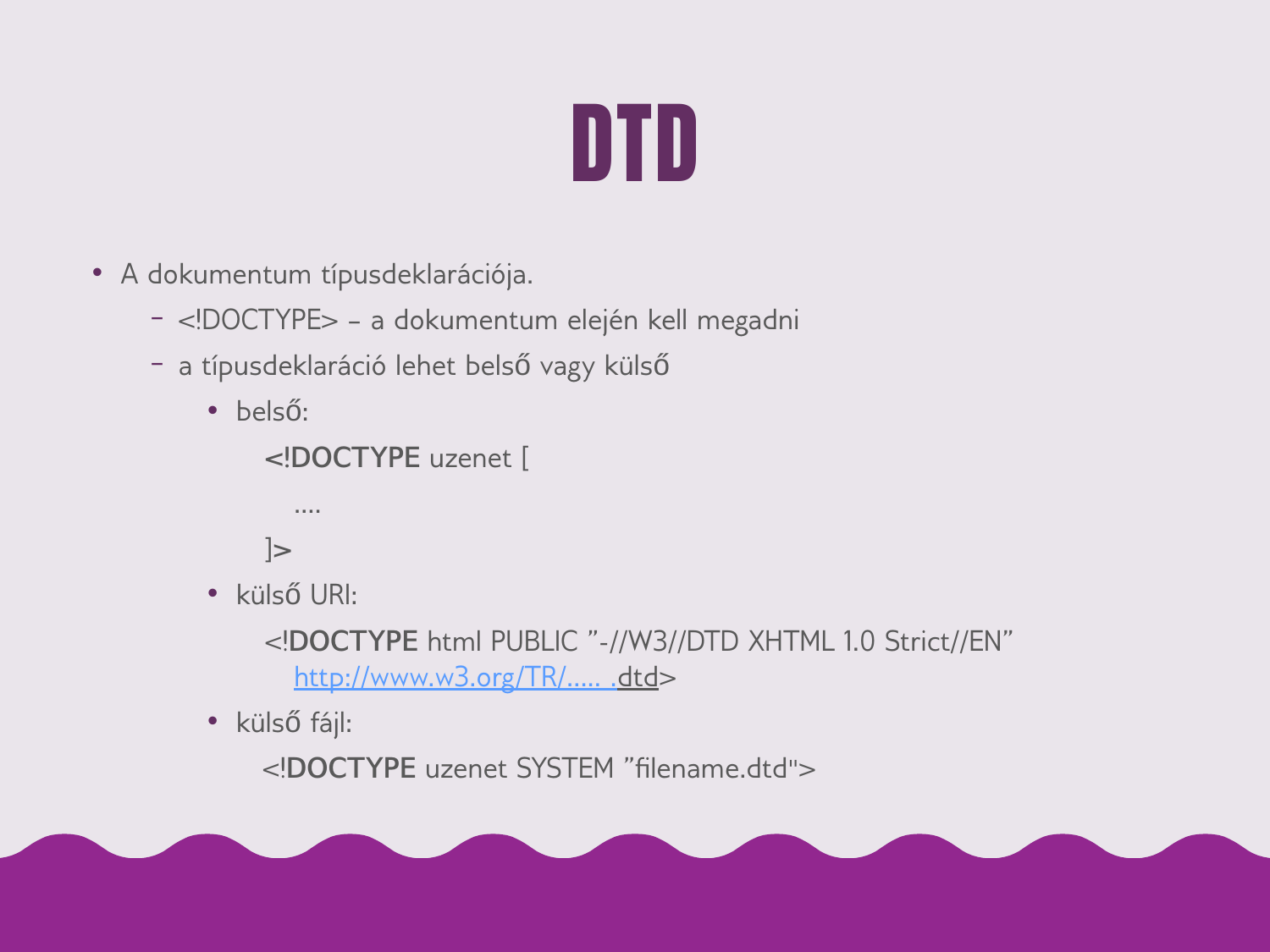

# DTD
A dokumentum típusdeklarációja.
<!DOCTYPE> – a dokumentum elején kell megadni
a típusdeklaráció lehet belső vagy külső
belső:
<!DOCTYPE uzenet [
	….
]>
külső URI:
<!DOCTYPE html PUBLIC ”-//W3//DTD XHTML 1.0 Strict//EN” http://www.w3.org/TR/..... .dtd>
külső fájl:
	   <!DOCTYPE uzenet SYSTEM ”filename.dtd">